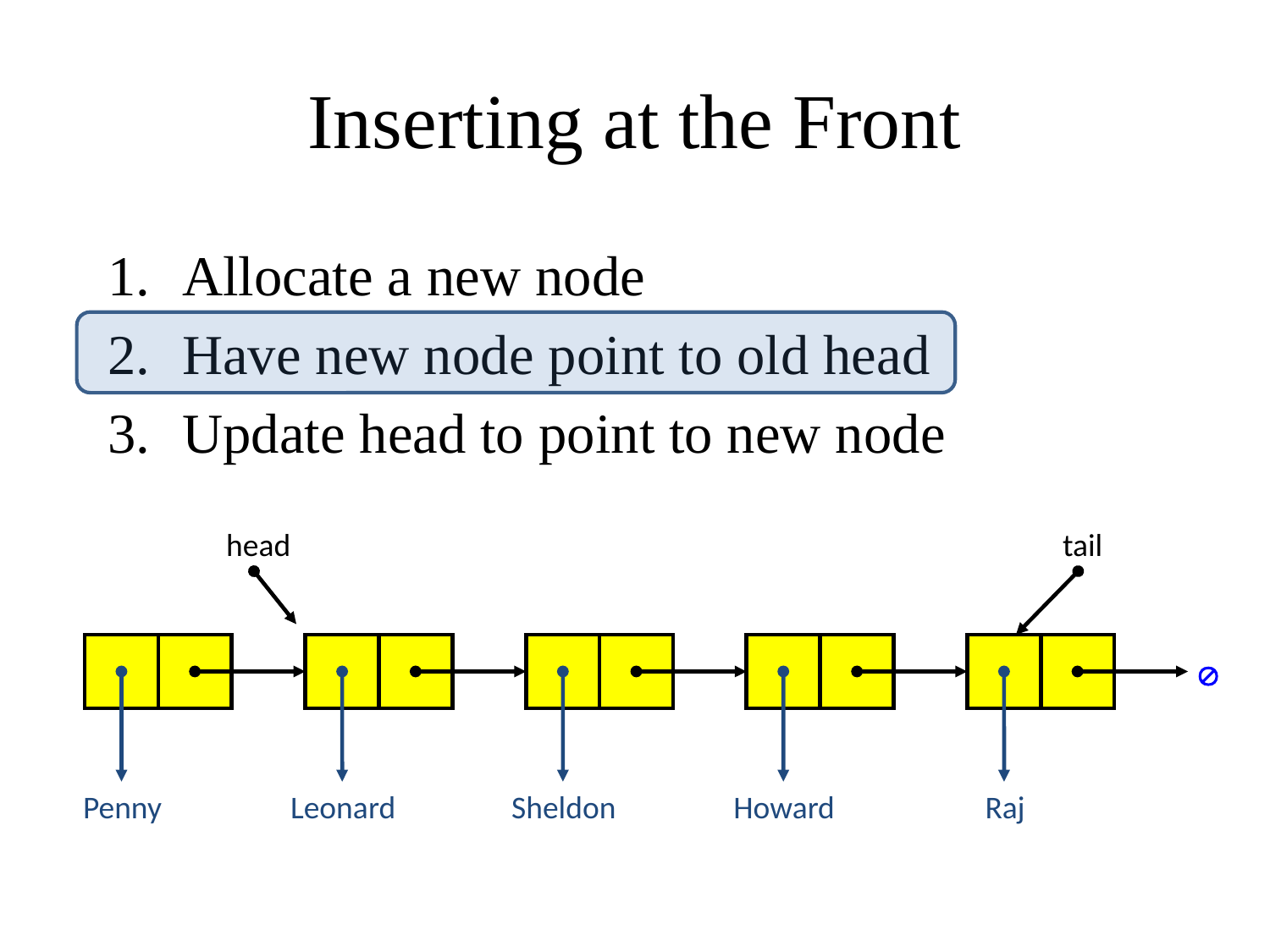

# Inserting at the Front
Allocate a new node
Have new node point to old head
Update head to point to new node

head
tail

∅

Penny
Leonard
Sheldon
Howard
Raj